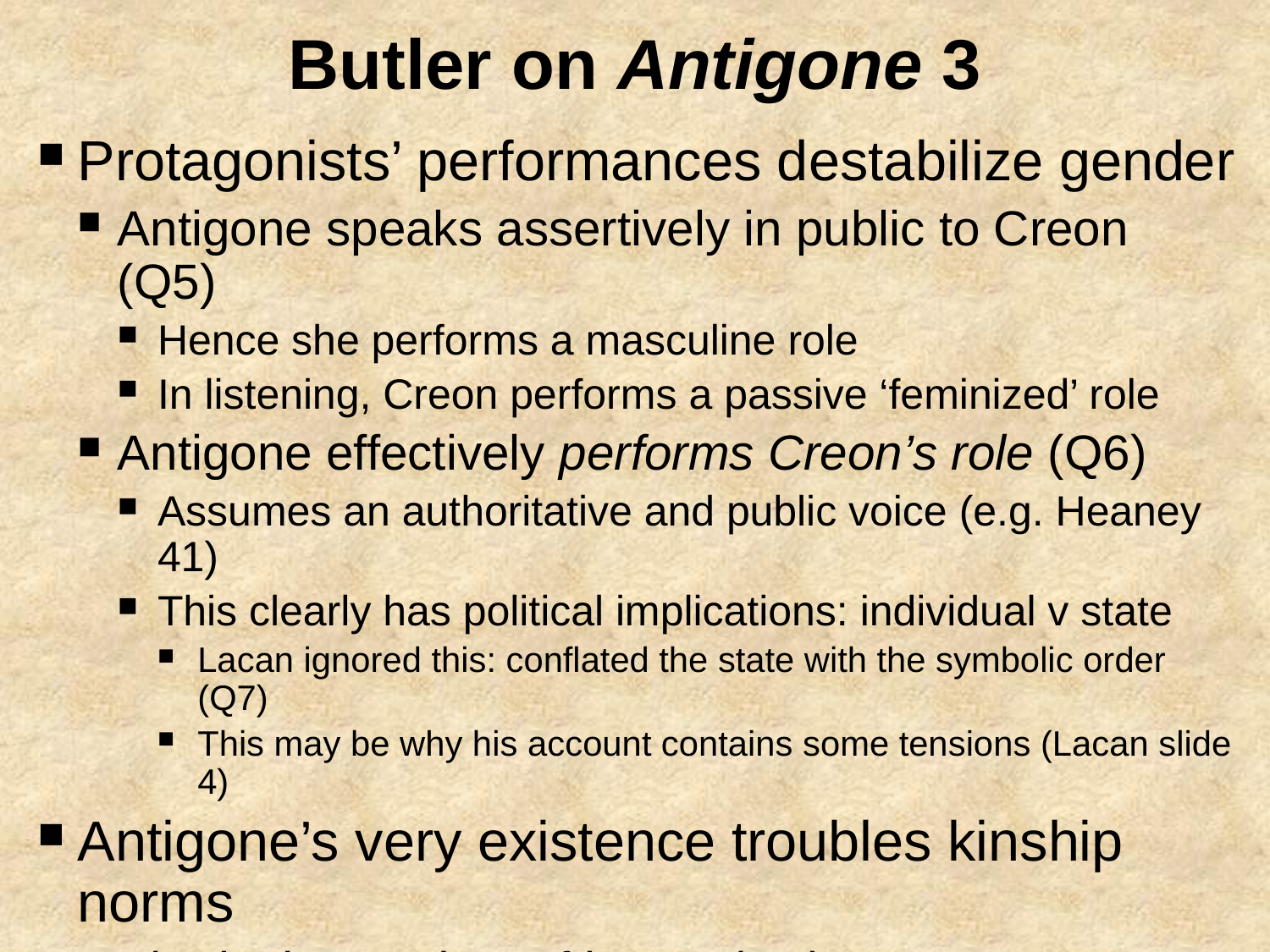

# Butler on Antigone 3
Protagonists’ performances destabilize gender
Antigone speaks assertively in public to Creon (Q5)
Hence she performs a masculine role
In listening, Creon performs a passive ‘feminized’ role
Antigone effectively performs Creon’s role (Q6)
Assumes an authoritative and public voice (e.g. Heaney 41)
This clearly has political implications: individual v state
Lacan ignored this: conflated the state with the symbolic order (Q7)
This may be why his account contains some tensions (Lacan slide 4)
Antigone’s very existence troubles kinship norms
She is the product of incest (Q8)
She doesn’t act as expected for a heterosexual woman
Rejects marriage and domesticity, i.e. future family life (Q9)